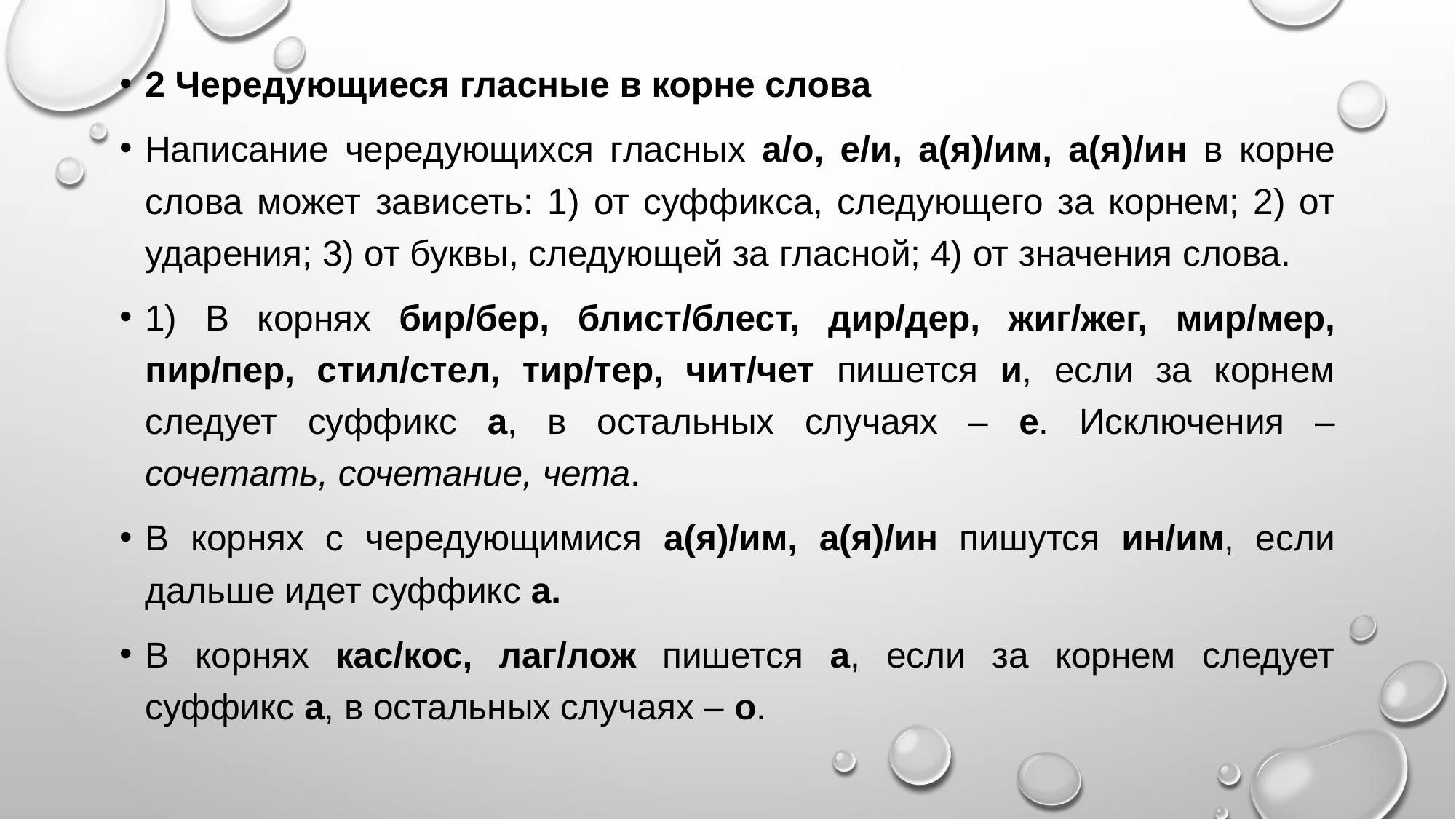

2 Чередующиеся гласные в корне слова
Написание чередующихся гласных а/о, е/и, а(я)/им, а(я)/ин в корне слова может зависеть: 1) от суффикса, следующего за корнем; 2) от ударения; 3) от буквы, следующей за гласной; 4) от значения слова.
1) В корнях бир/бер, блист/блест, дир/дер, жиг/жег, мир/мер, пир/пер, стил/стел, тир/тер, чит/чет пишется и, если за корнем следует суффикс а, в остальных случаях – е. Исключения – сочетать, сочетание, чета.
В корнях с чередующимися а(я)/им, а(я)/ин пишутся ин/им, если дальше идет суффикс а.
В корнях кас/кос, лаг/лож пишется а, если за корнем следует суффикс а, в остальных случаях – о.